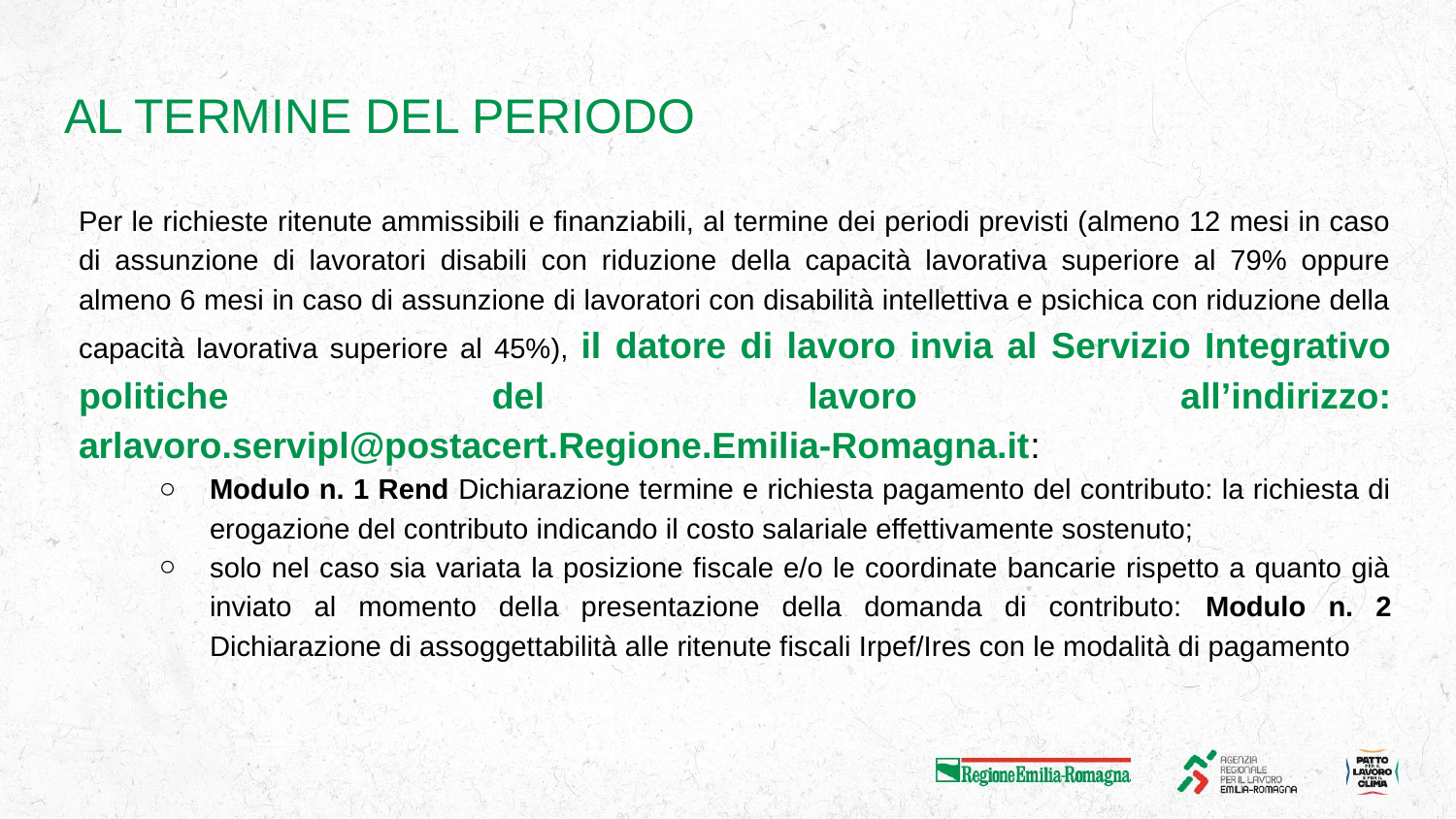

# AL TERMINE DEL PERIODO
Per le richieste ritenute ammissibili e finanziabili, al termine dei periodi previsti (almeno 12 mesi in caso di assunzione di lavoratori disabili con riduzione della capacità lavorativa superiore al 79% oppure almeno 6 mesi in caso di assunzione di lavoratori con disabilità intellettiva e psichica con riduzione della capacità lavorativa superiore al 45%), il datore di lavoro invia al Servizio Integrativo politiche del lavoro all’indirizzo: arlavoro.servipl@postacert.Regione.Emilia-Romagna.it:
Modulo n. 1 Rend Dichiarazione termine e richiesta pagamento del contributo: la richiesta di erogazione del contributo indicando il costo salariale effettivamente sostenuto;
solo nel caso sia variata la posizione fiscale e/o le coordinate bancarie rispetto a quanto già inviato al momento della presentazione della domanda di contributo: Modulo n. 2 Dichiarazione di assoggettabilità alle ritenute fiscali Irpef/Ires con le modalità di pagamento